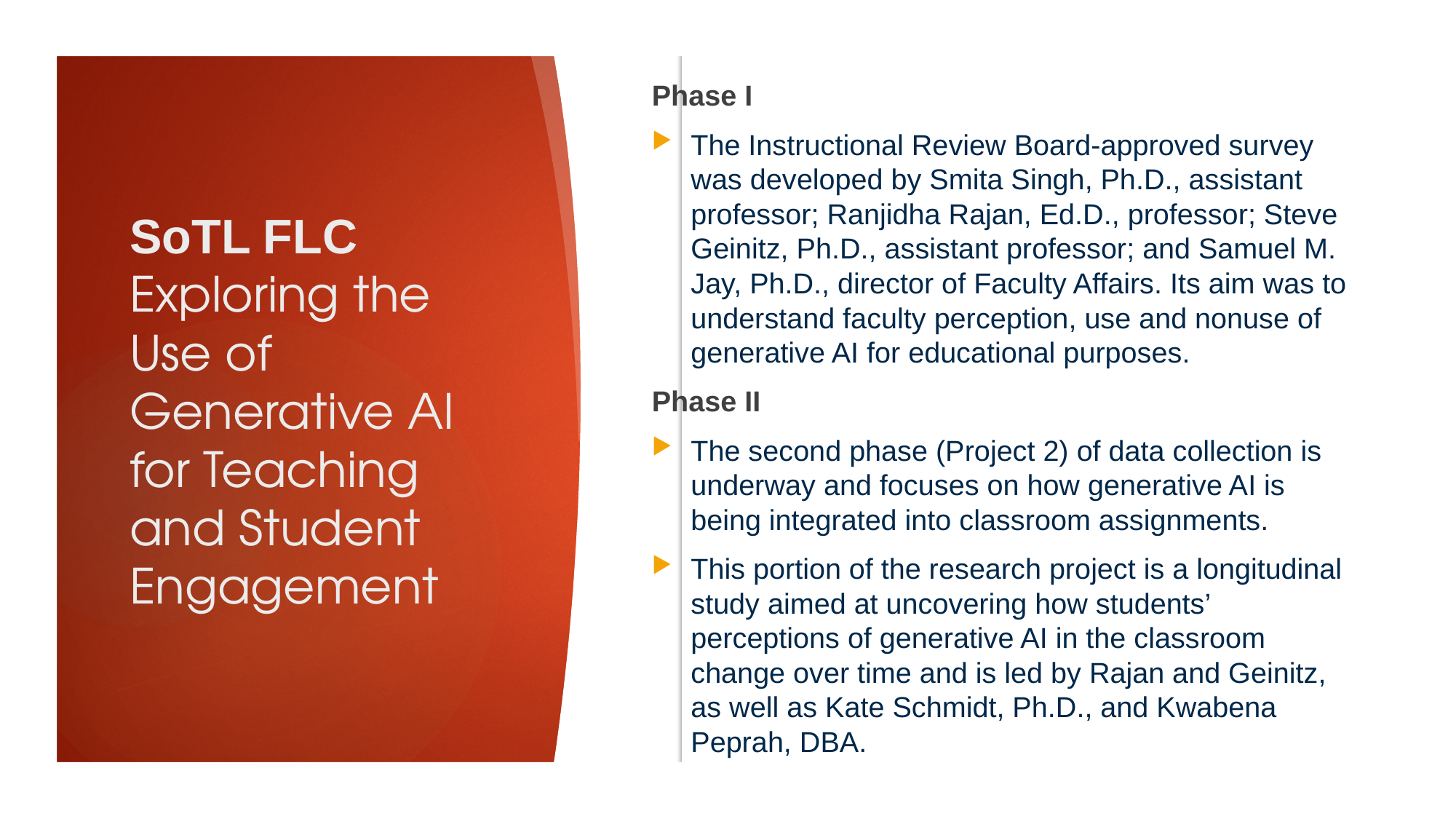

Phase I
The Instructional Review Board-approved survey was developed by Smita Singh, Ph.D., assistant professor; Ranjidha Rajan, Ed.D., professor; Steve Geinitz, Ph.D., assistant professor; and Samuel M. Jay, Ph.D., director of Faculty Affairs. Its aim was to understand faculty perception, use and nonuse of generative AI for educational purposes.
Phase II
The second phase (Project 2) of data collection is underway and focuses on how generative AI is being integrated into classroom assignments.
This portion of the research project is a longitudinal study aimed at uncovering how students’ perceptions of generative AI in the classroom change over time and is led by Rajan and Geinitz, as well as Kate Schmidt, Ph.D., and Kwabena Peprah, DBA.

# SoTL FLC Exploring the Use of Generative AI for Teaching and Student Engagement